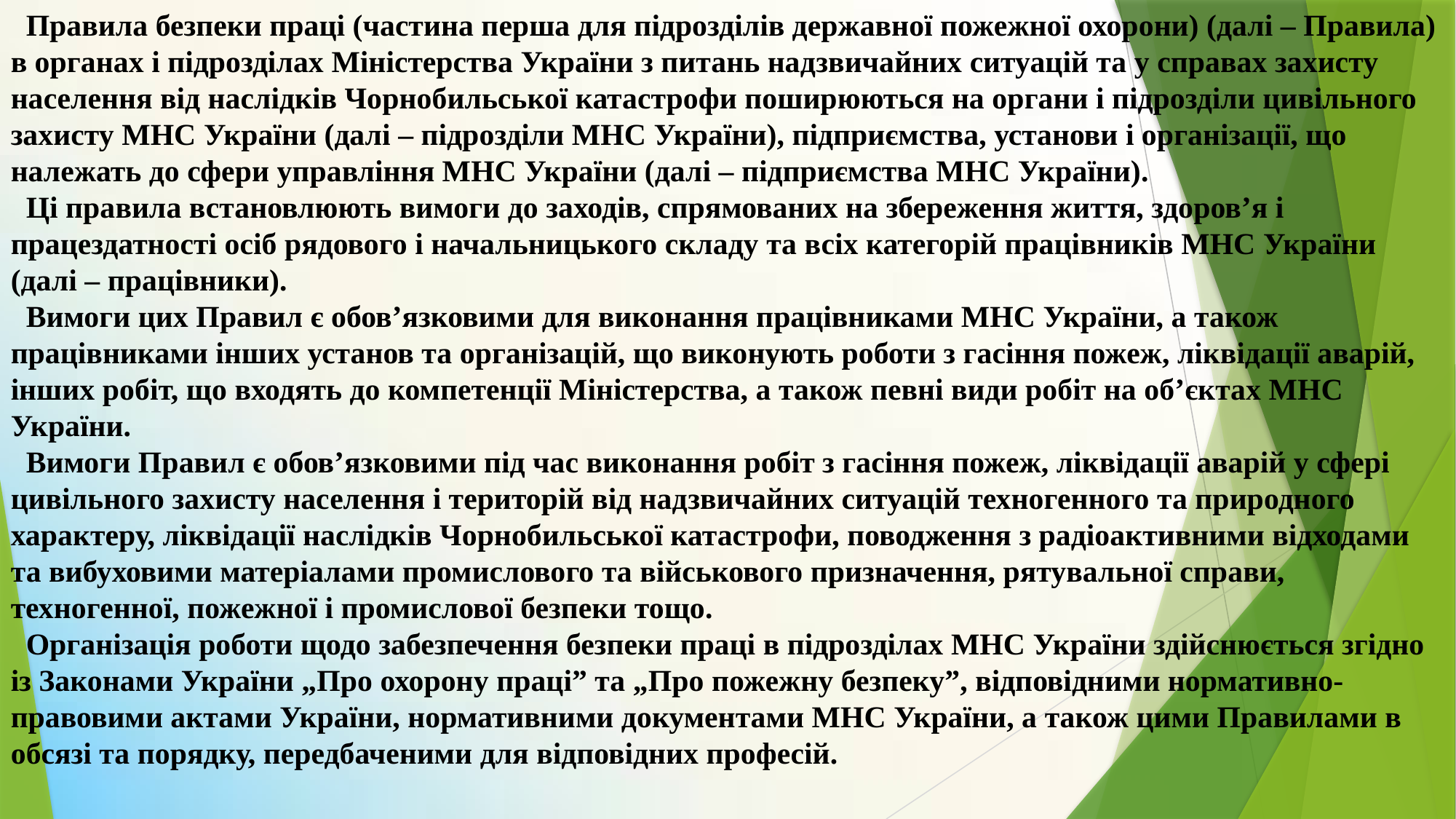

Правила безпеки праці (частина перша для підрозділів державної пожежної охорони) (далі – Правила) в органах і підрозділах Міністерства України з питань надзвичайних ситуацій та у справах захисту населення від наслідків Чорнобильської катастрофи поширюються на органи і підрозділи цивільного захисту МНС України (далі – підрозділи МНС України), підприємства, установи і організації, що належать до сфери управління МНС України (далі – підприємства МНС України).
  Ці правила встановлюють вимоги до заходів, спрямованих на збереження життя, здоров’я і працездатності осіб рядового і начальницького складу та всіх категорій працівників МНС України (далі – працівники).
  Вимоги цих Правил є обов’язковими для виконання працівниками МНС України, а також працівниками інших установ та організацій, що виконують роботи з гасіння пожеж, ліквідації аварій, інших робіт, що входять до компетенції Міністерства, а також певні види робіт на об’єктах МНС України.
  Вимоги Правил є обов’язковими під час виконання робіт з гасіння пожеж, ліквідації аварій у сфері цивільного захисту населення і територій від надзвичайних ситуацій техногенного та природного характеру, ліквідації наслідків Чорнобильської катастрофи, поводження з радіоактивними відходами та вибуховими матеріалами промислового та військового призначення, рятувальної справи, техногенної, пожежної і промислової безпеки тощо.
  Організація роботи щодо забезпечення безпеки праці в підрозділах МНС України здійснюється згідно із Законами України „Про охорону праці” та „Про пожежну безпеку”, відповідними нормативно-правовими актами України, нормативними документами МНС України, а також цими Правилами в обсязі та порядку, передбаченими для відповідних професій.